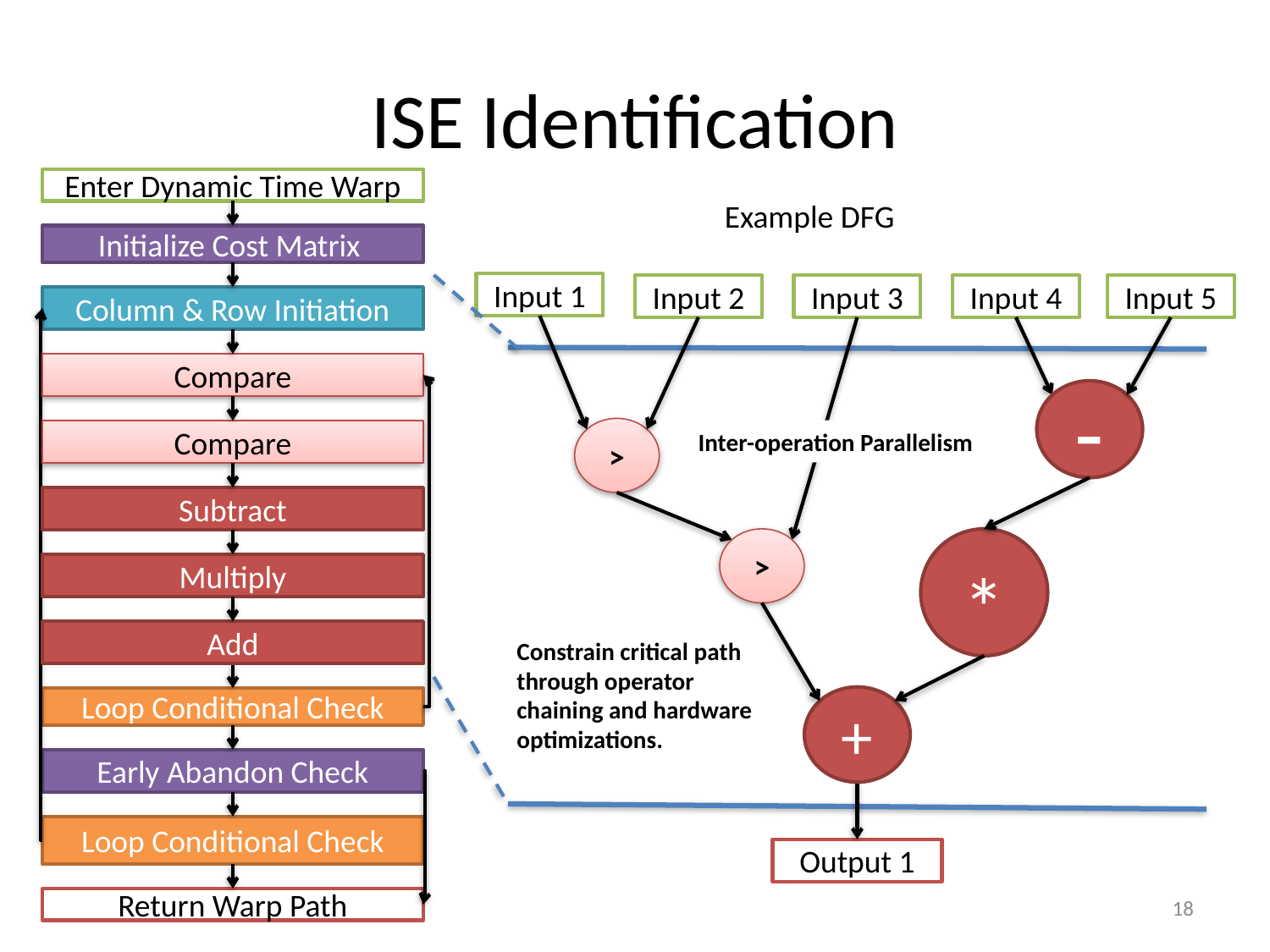

# ISE Identification
Enter Dynamic Time Warp
Example DFG
Initialize Cost Matrix
Input 1
Input 2
Input 3
Input 4
Input 5
Column & Row Initiation
Compare
-
>
Inter-operation Parallelism
Compare
Subtract
>
*
Multiply
Add
Constrain critical path through operator chaining and hardware optimizations.
+
Loop Conditional Check
Early Abandon Check
Loop Conditional Check
Output 1
18
Return Warp Path